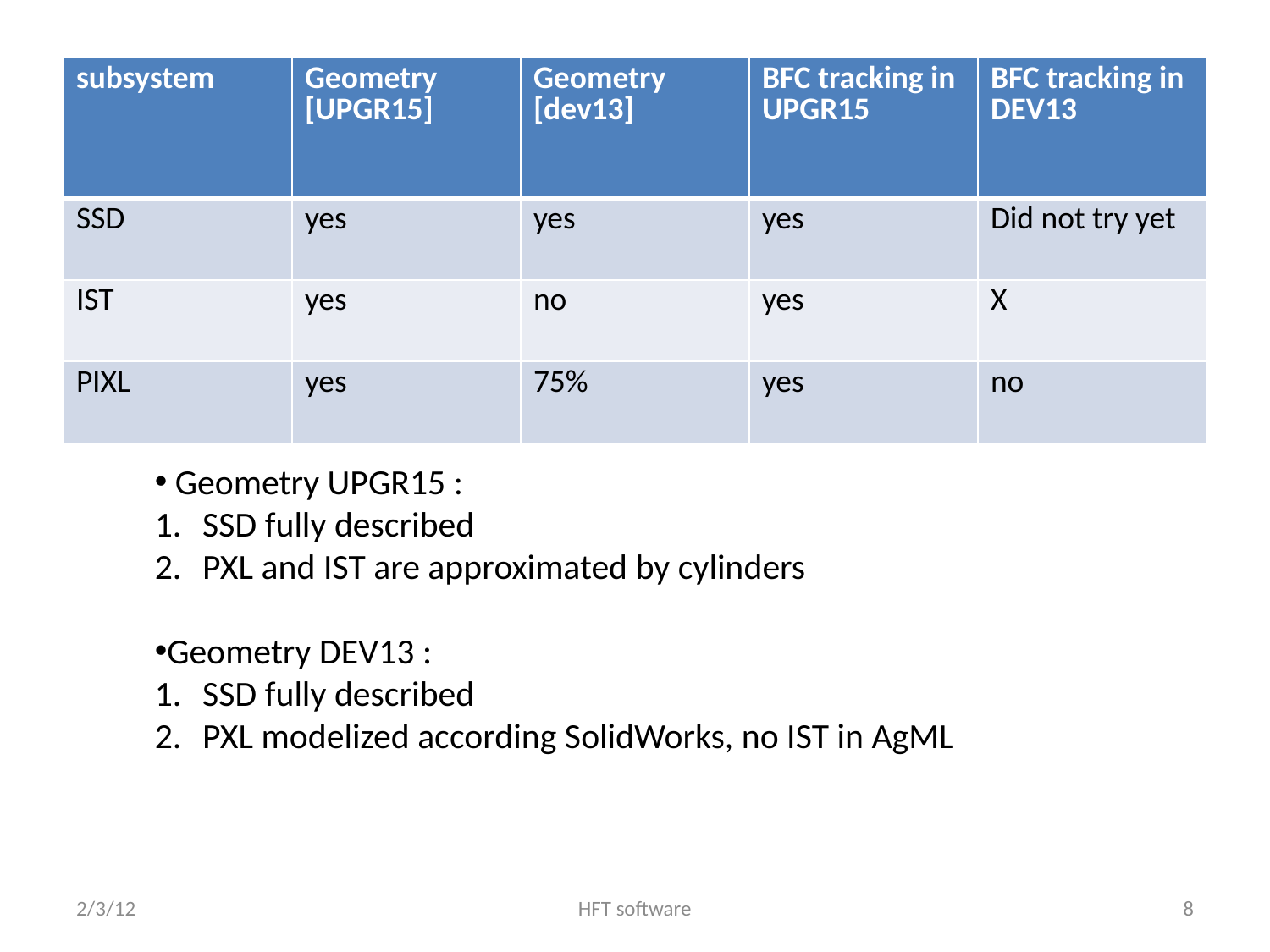

| subsystem | Geometry [UPGR15] | Geometry [dev13] | BFC tracking in UPGR15 | BFC tracking in DEV13 |
| --- | --- | --- | --- | --- |
| SSD | yes | yes | yes | Did not try yet |
| IST | yes | no | yes | X |
| PIXL | yes | 75% | yes | no |
 Geometry UPGR15 :
SSD fully described
PXL and IST are approximated by cylinders

Geometry DEV13 :
SSD fully described
PXL modelized according SolidWorks, no IST in AgML
2/3/12
HFT software
8